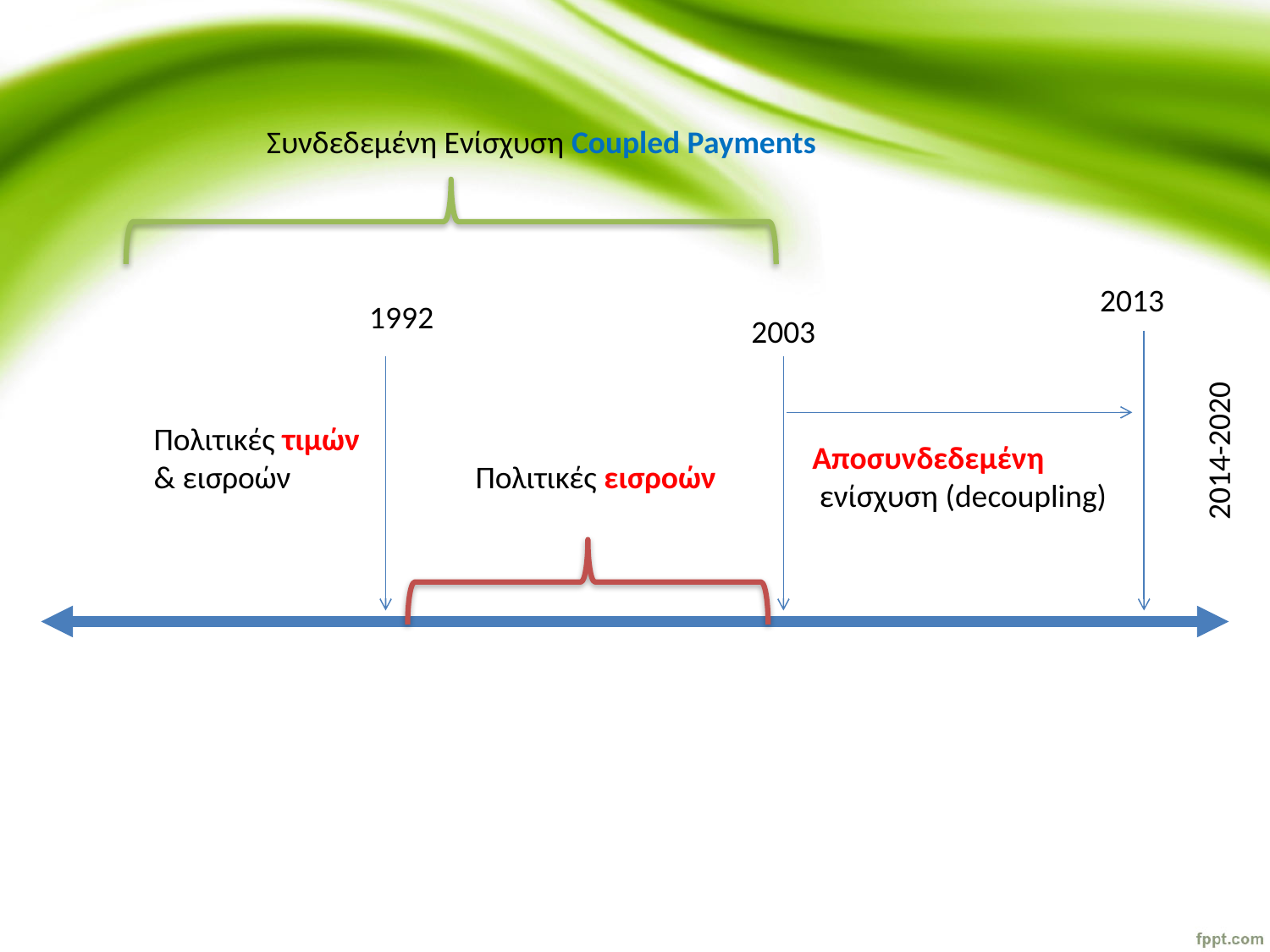

Συνδεδεμένη Ενίσχυση Coupled Payments
2013
1992
2003

Πολιτικές τιμών
& εισροών
2014-2020
Αποσυνδεδεμένη
 ενίσχυση (decoupling)
Πολιτικές εισροών